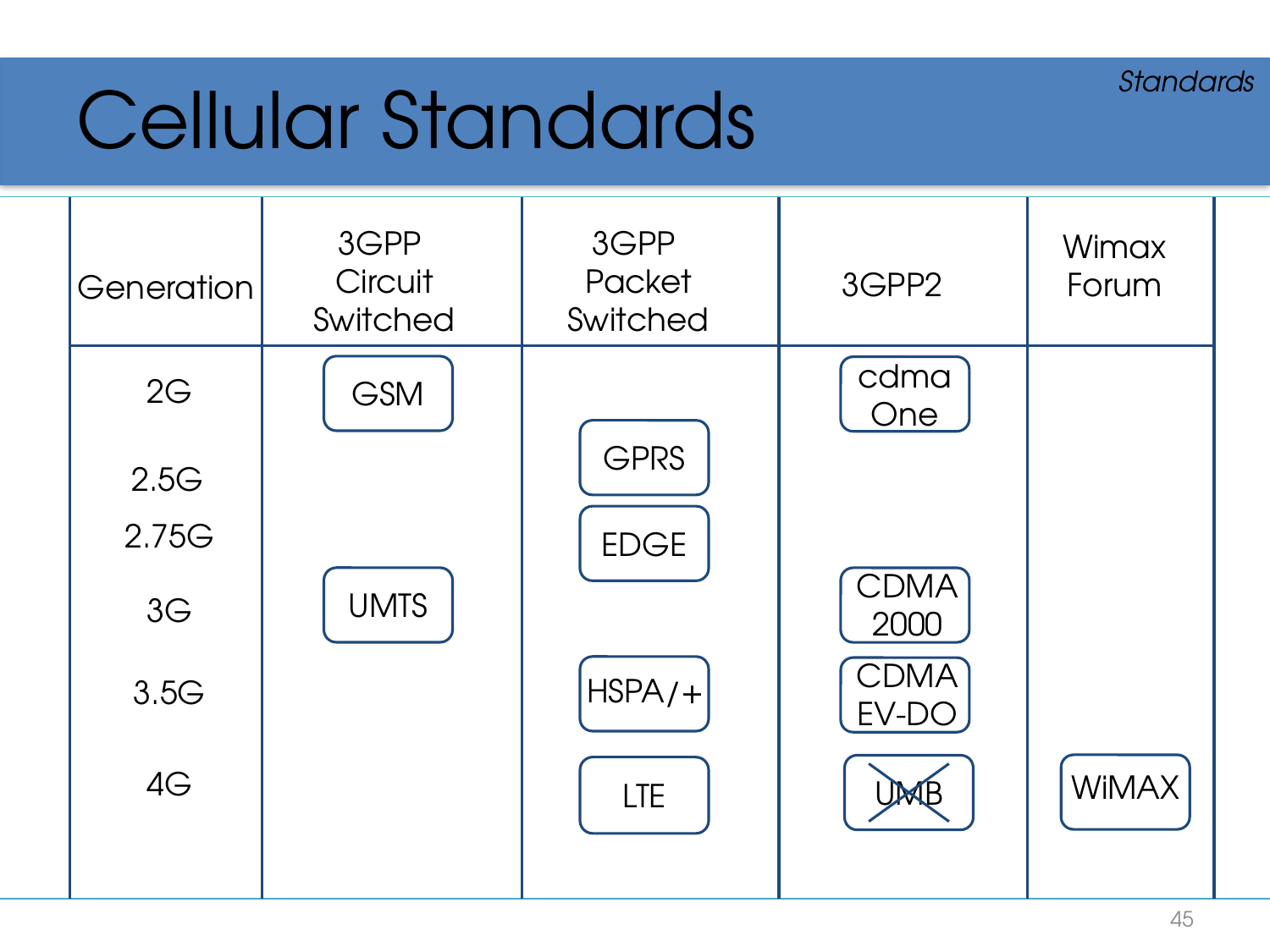

# Cellular Standards

Standards
3GPP
Circuit Switched
3GPP
Packet Switched

3GPP2
Wimax
Forum
Generation
GSM
cdma
One
2G
GPRS
2.5G
2.75G
EDGE

3G
CDMA
2000

UMTS
CDMA
EV-DO

HSPA/+
3.5G
4G
WiMAX

UMB
LTE
45